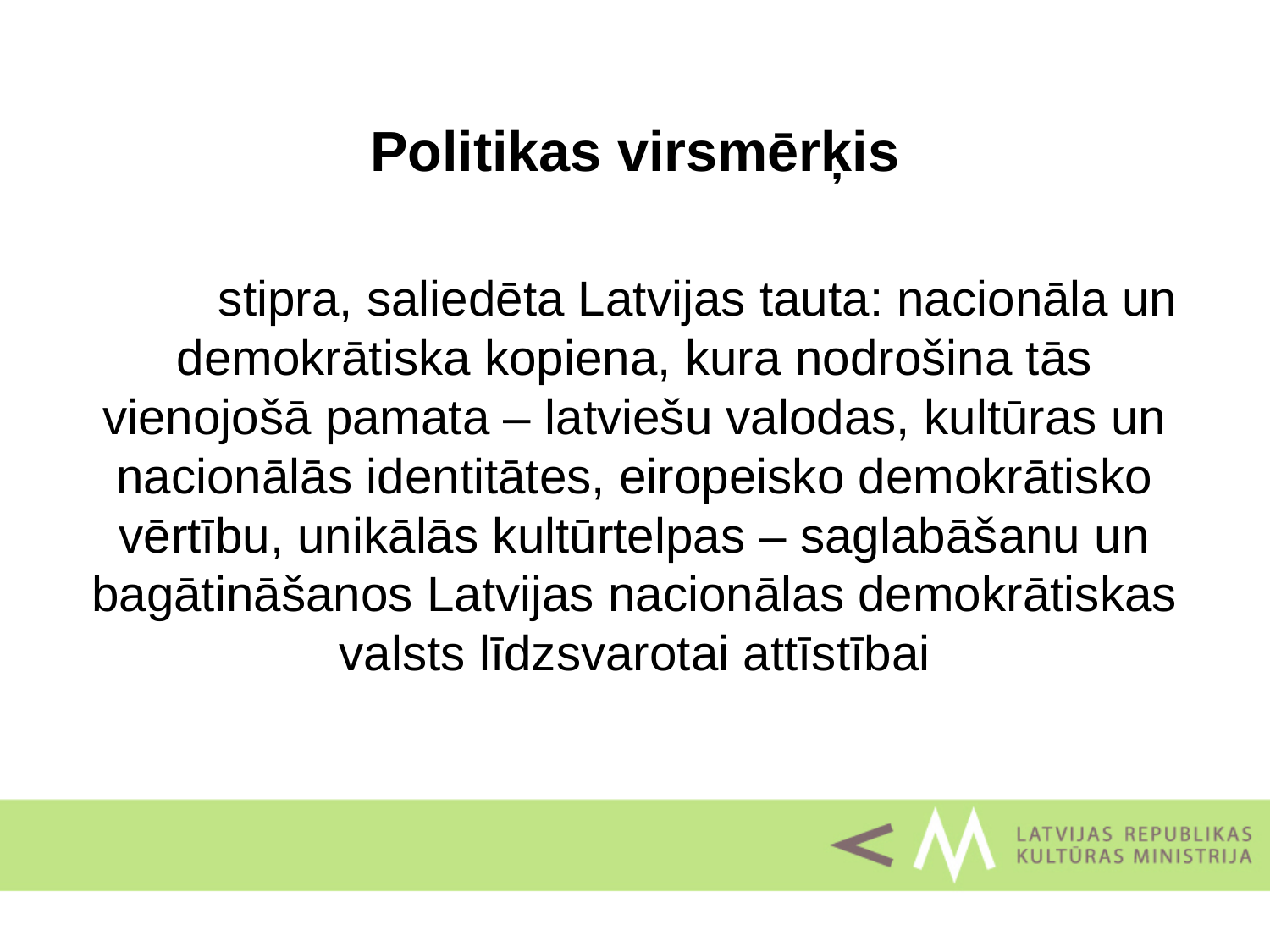

Politikas virsmērķis
	stipra, saliedēta Latvijas tauta: nacionāla un demokrātiska kopiena, kura nodrošina tās vienojošā pamata – latviešu valodas, kultūras un nacionālās identitātes, eiropeisko demokrātisko vērtību, unikālās kultūrtelpas – saglabāšanu un bagātināšanos Latvijas nacionālas demokrātiskas valsts līdzsvarotai attīstībai